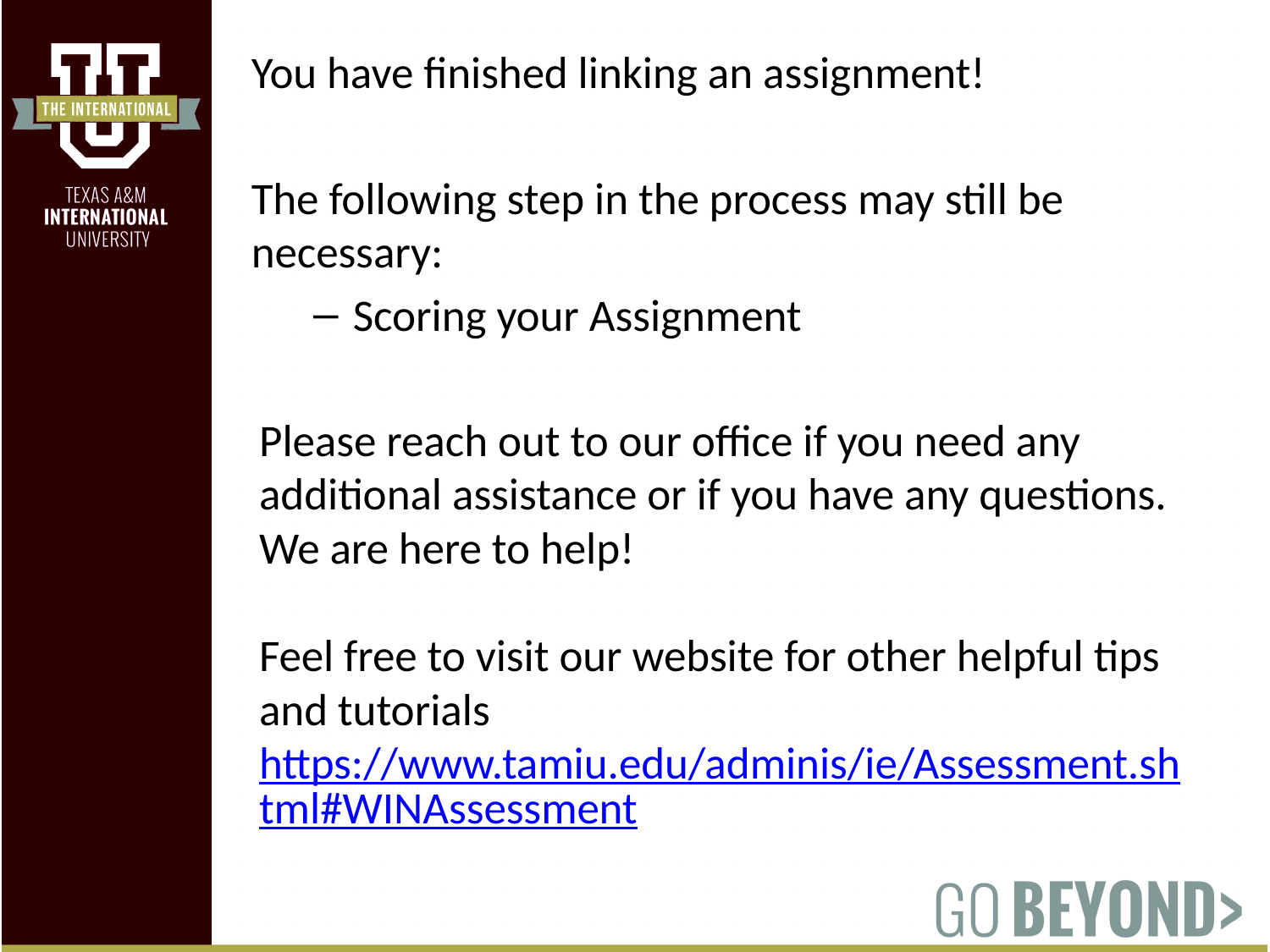

You have finished linking an assignment!

The following step in the process may still be necessary:
Scoring your Assignment

Please reach out to our office if you need any additional assistance or if you have any questions. We are here to help!
Feel free to visit our website for other helpful tips and tutorials https://www.tamiu.edu/adminis/ie/Assessment.shtml#WINAssessment